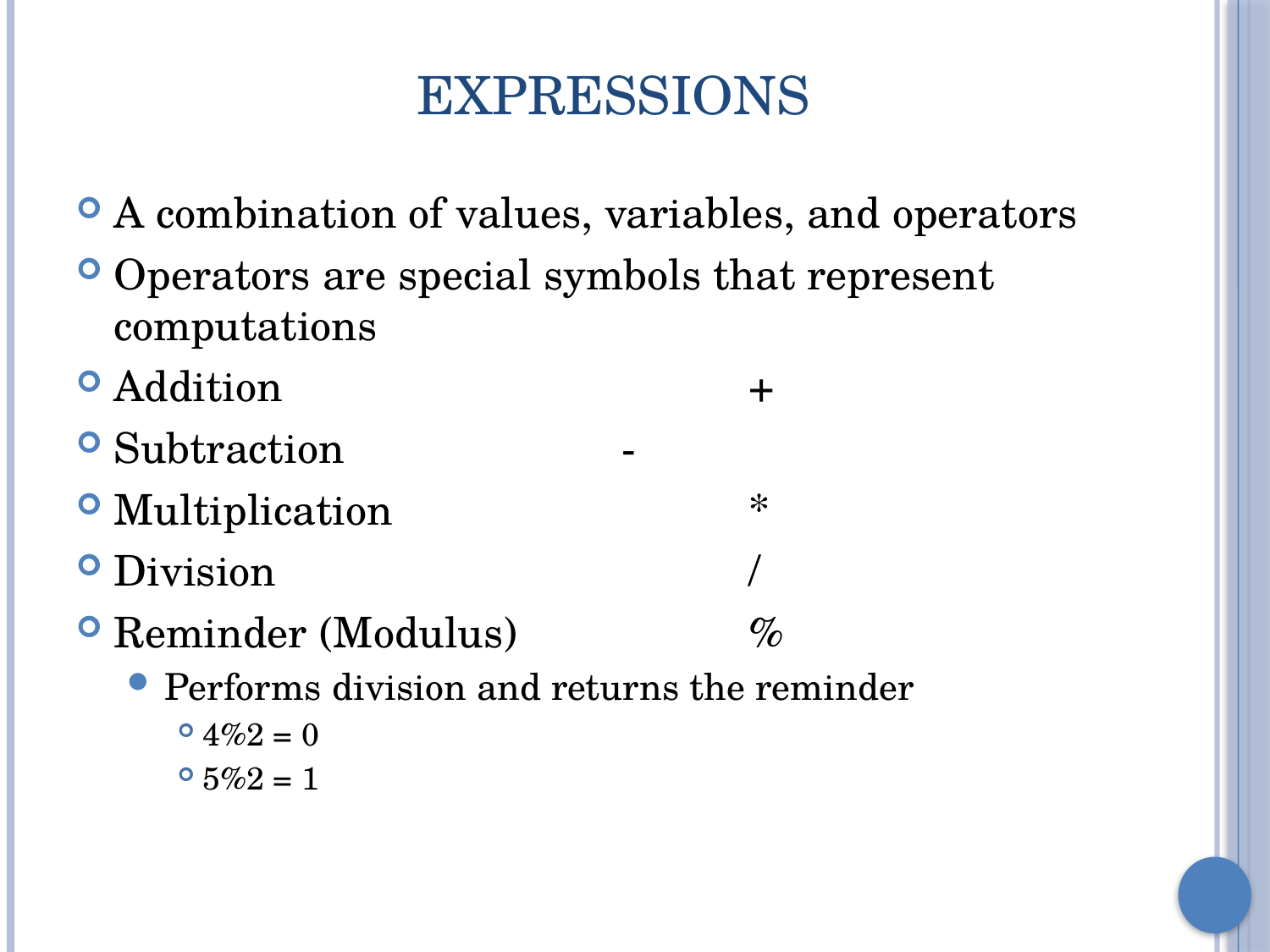

# Expressions
A combination of values, variables, and operators
Operators are special symbols that represent computations
Addition				+
Subtraction			-
Multiplication			*
Division				/
Reminder (Modulus)		%
Performs division and returns the reminder
4%2 = 0
5%2 = 1